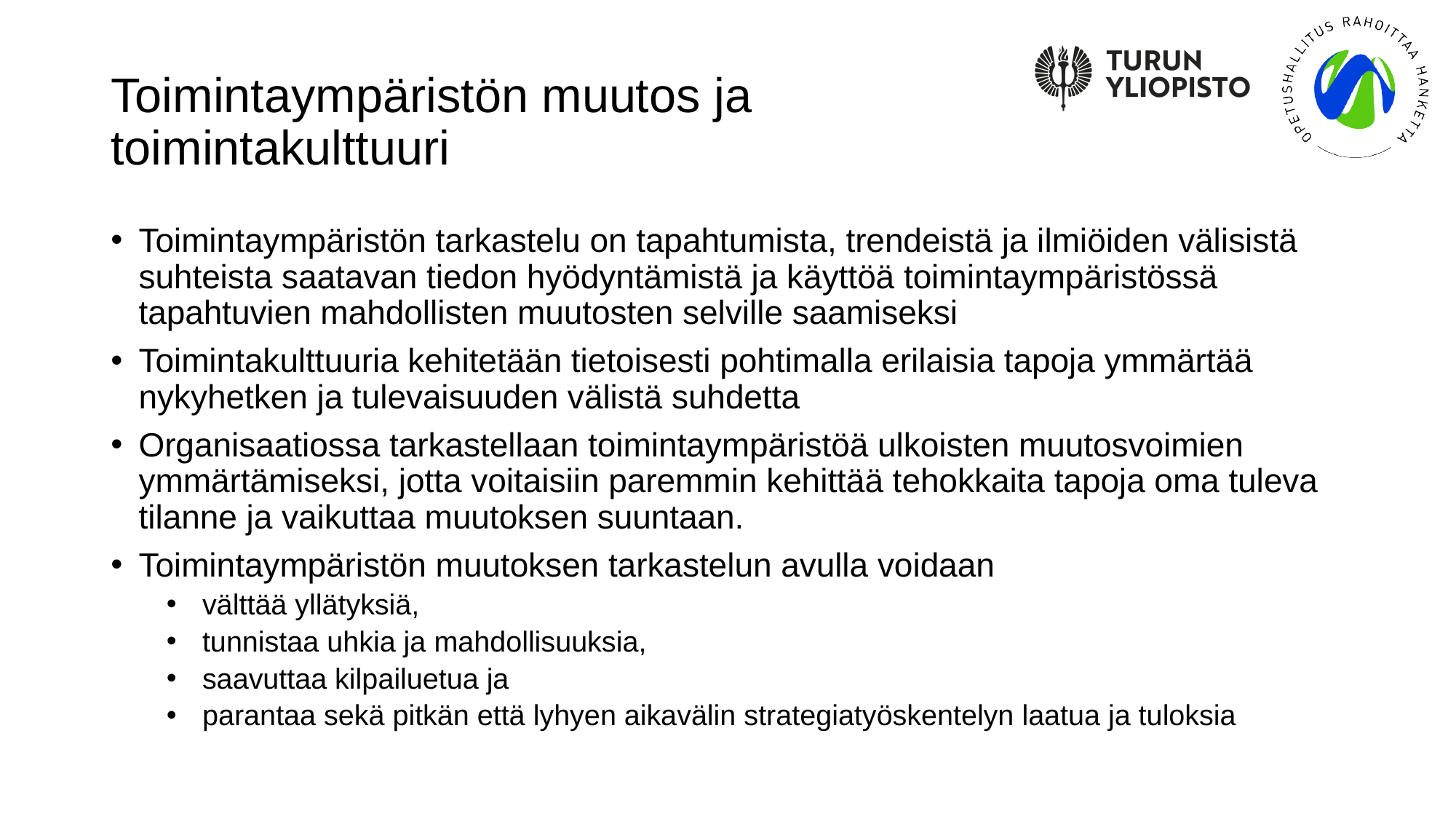

# Toimintaympäristön muutos ja toimintakulttuuri
Toimintaympäristön tarkastelu on tapahtumista, trendeistä ja ilmiöiden välisistä suhteista saatavan tiedon hyödyntämistä ja käyttöä toimintaympäristössä tapahtuvien mahdollisten muutosten selville saamiseksi
Toimintakulttuuria kehitetään tietoisesti pohtimalla erilaisia tapoja ymmärtää nykyhetken ja tulevaisuuden välistä suhdetta
Organisaatiossa tarkastellaan toimintaympäristöä ulkoisten muutosvoimien ymmärtämiseksi, jotta voitaisiin paremmin kehittää tehokkaita tapoja oma tuleva tilanne ja vaikuttaa muutoksen suuntaan.
Toimintaympäristön muutoksen tarkastelun avulla voidaan
 välttää yllätyksiä,
 tunnistaa uhkia ja mahdollisuuksia,
 saavuttaa kilpailuetua ja
 parantaa sekä pitkän että lyhyen aikavälin strategiatyöskentelyn laatua ja tuloksia